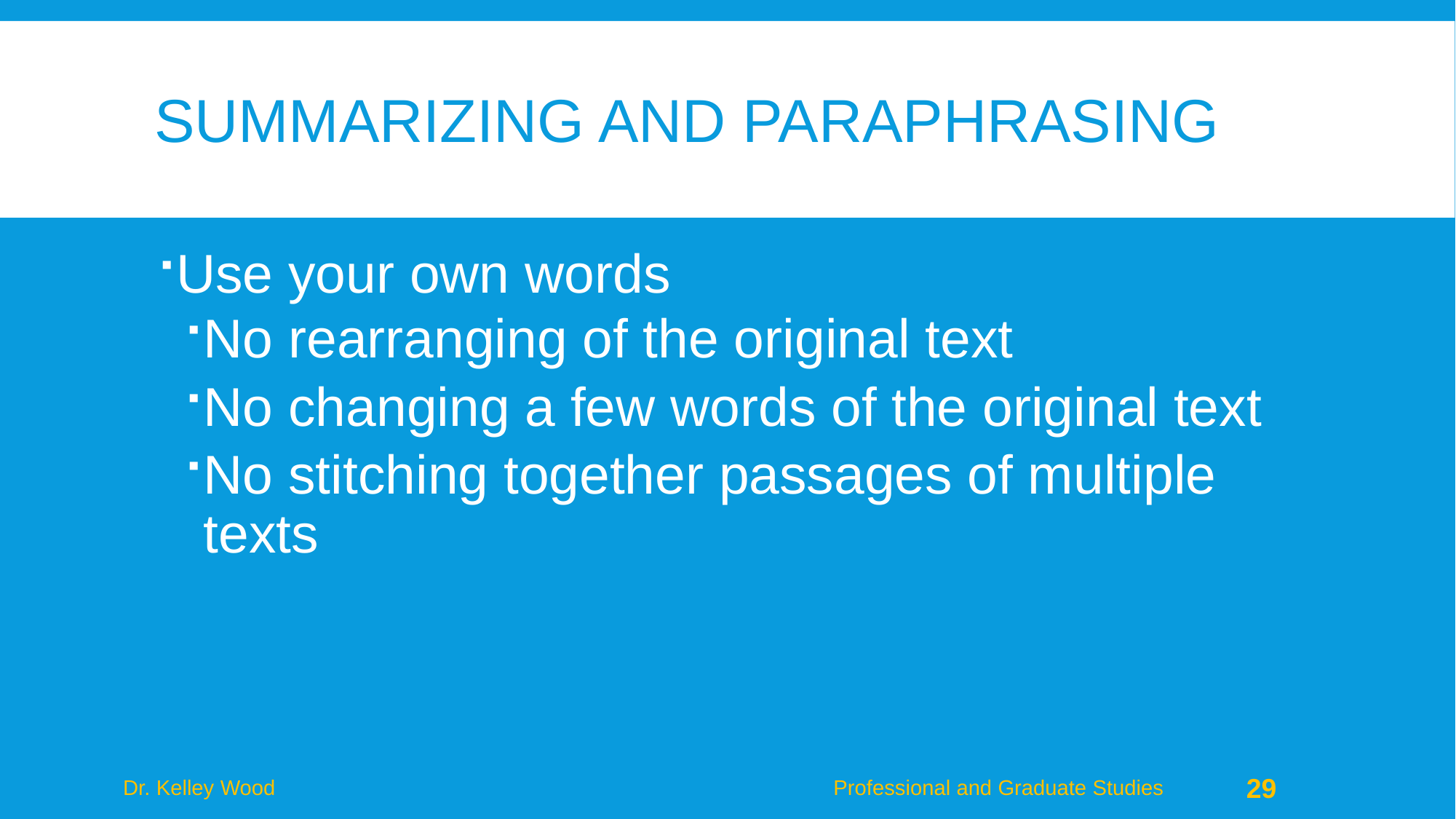

# Summarizing and Paraphrasing
Use your own words
No rearranging of the original text
No changing a few words of the original text
No stitching together passages of multiple texts
Dr. Kelley Wood
Professional and Graduate Studies
29